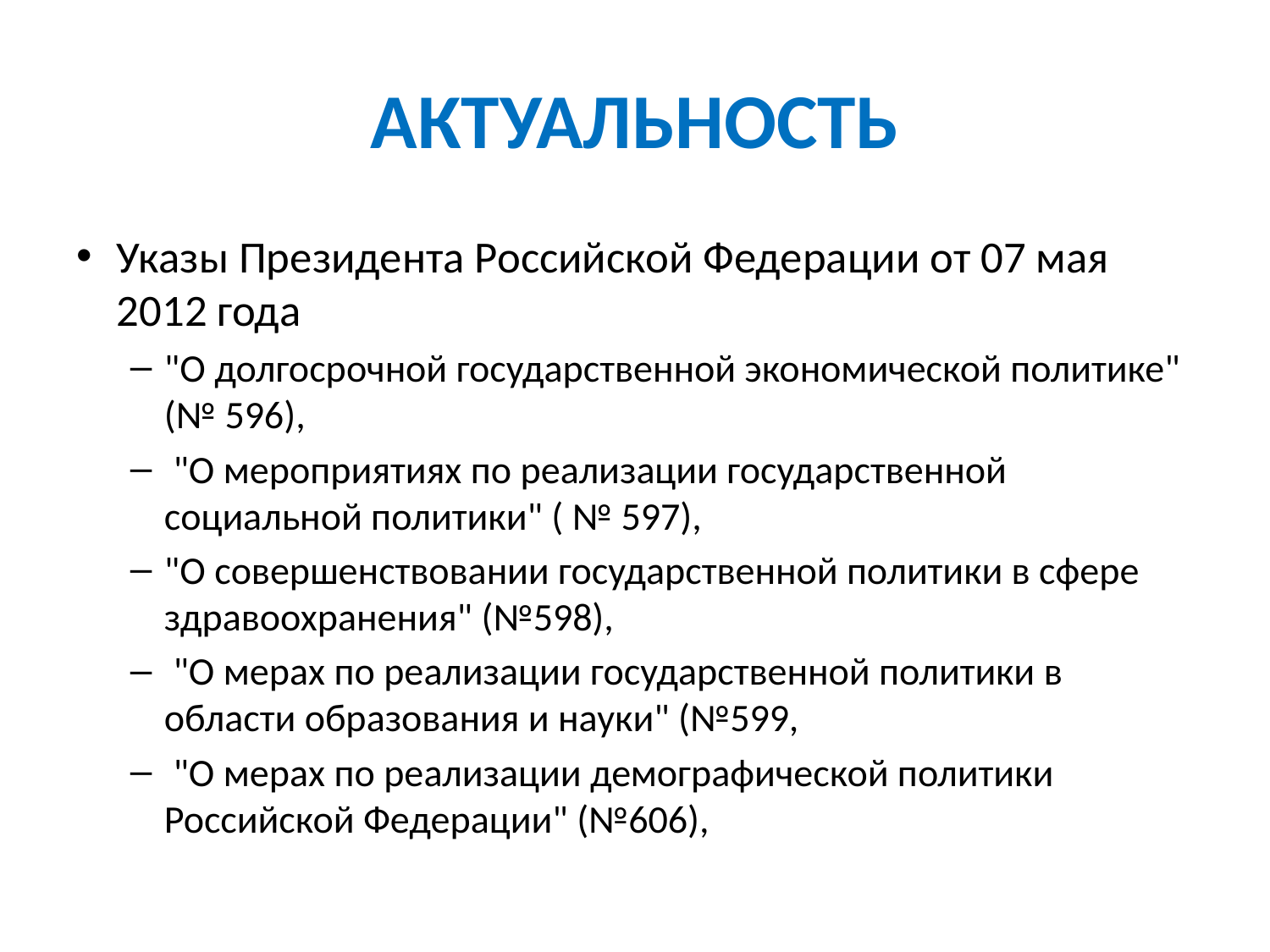

# АКТУАЛЬНОСТЬ
Указы Президента Российской Федерации от 07 мая 2012 года
"О долгосрочной государственной экономической политике" (№ 596),
 "О мероприятиях по реализации государственной социальной политики" ( № 597),
"О совершенствовании государственной политики в сфере здравоохранения" (№598),
 "О мерах по реализации государственной политики в области образования и науки" (№599,
 "О мерах по реализации демографической политики Российской Федерации" (№606),